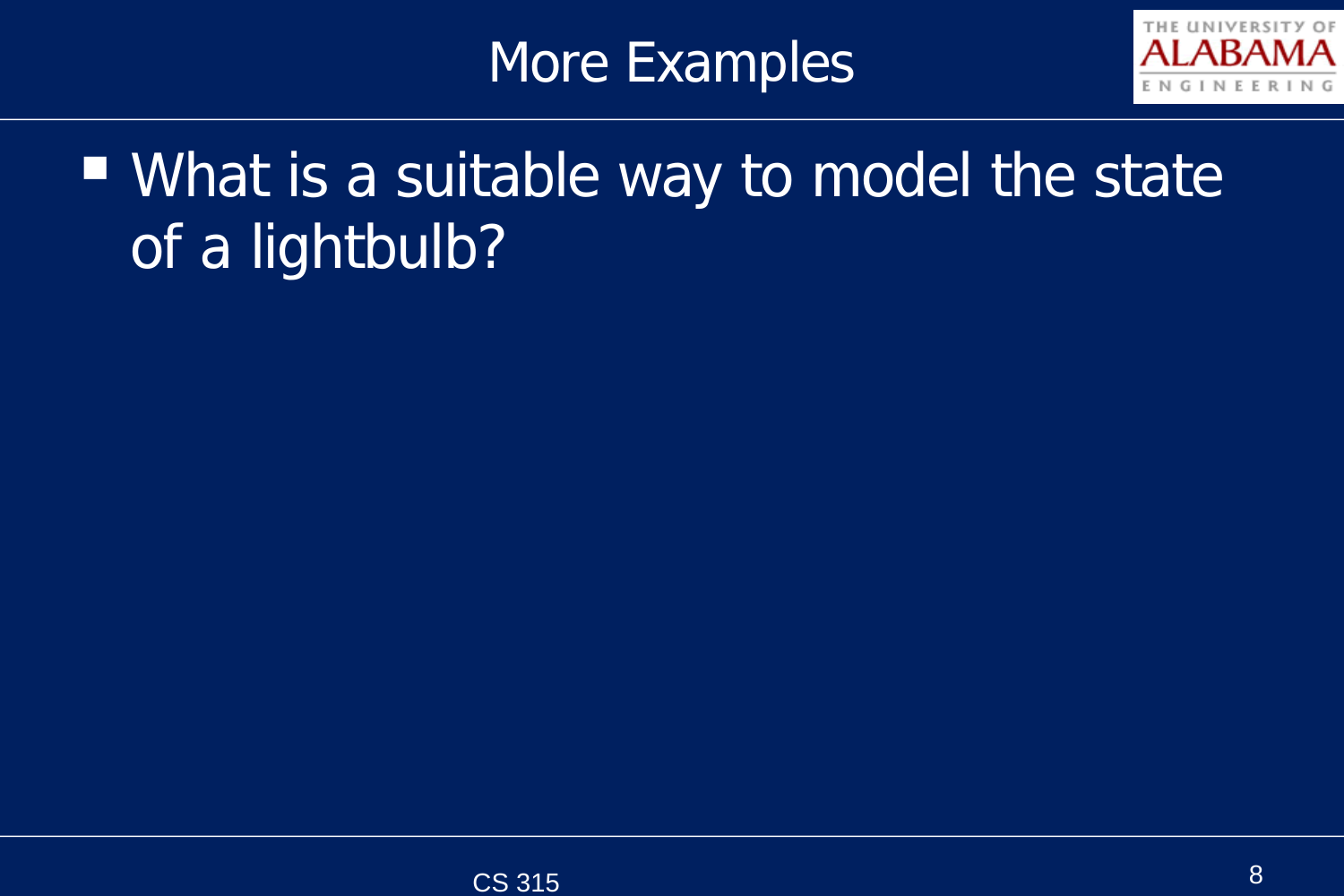

# More Examples
What is a suitable way to model the state of a lightbulb?
CS 315                                                                             Spring 2011
8